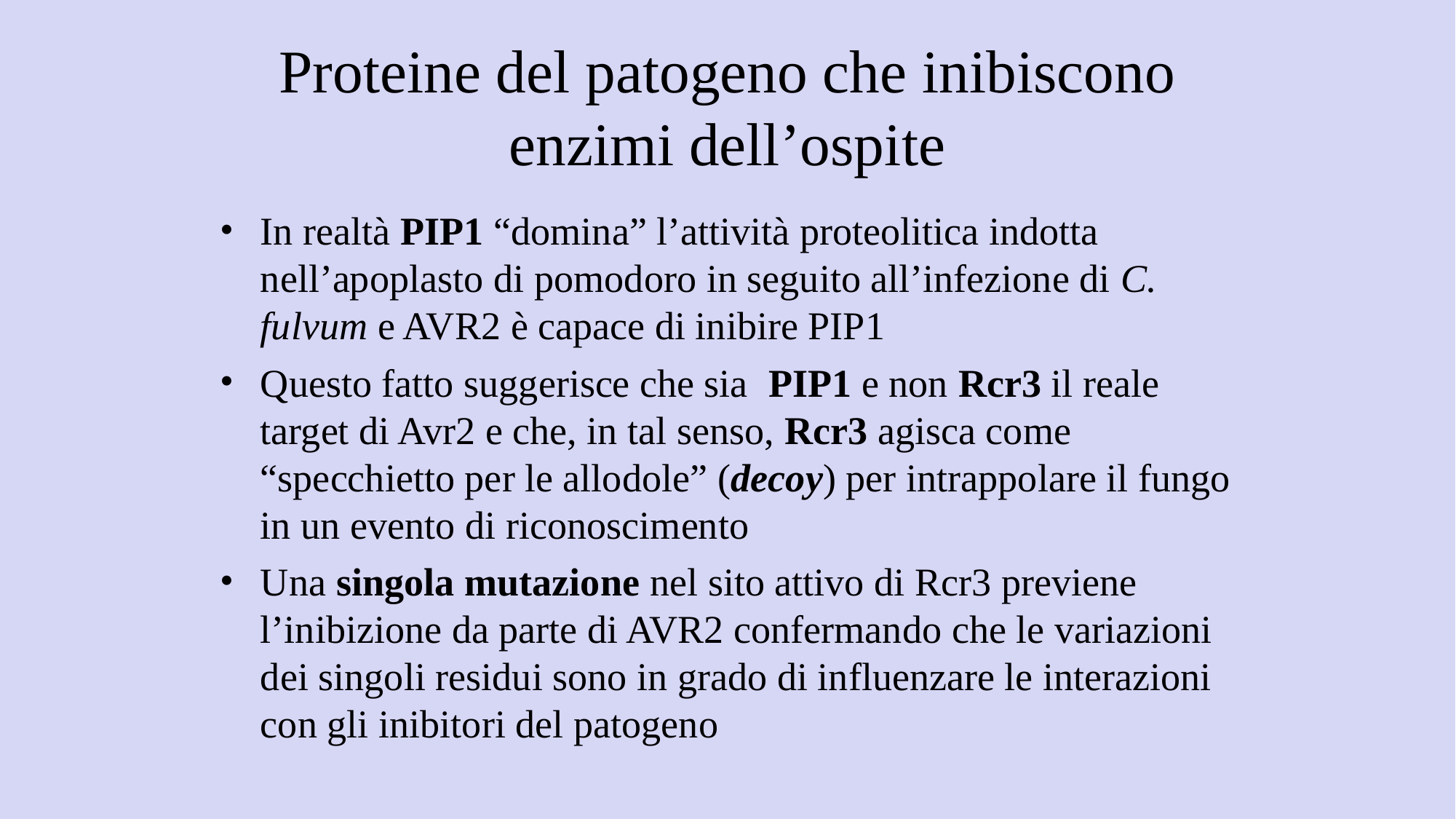

# Proteine del patogeno che inibiscono enzimi dell’ospite
In realtà PIP1 “domina” l’attività proteolitica indotta nell’apoplasto di pomodoro in seguito all’infezione di C. fulvum e AVR2 è capace di inibire PIP1
Questo fatto suggerisce che sia  PIP1 e non Rcr3 il reale target di Avr2 e che, in tal senso, Rcr3 agisca come “specchietto per le allodole” (decoy) per intrappolare il fungo in un evento di riconoscimento
Una singola mutazione nel sito attivo di Rcr3 previene l’inibizione da parte di AVR2 confermando che le variazioni dei singoli residui sono in grado di influenzare le interazioni con gli inibitori del patogeno